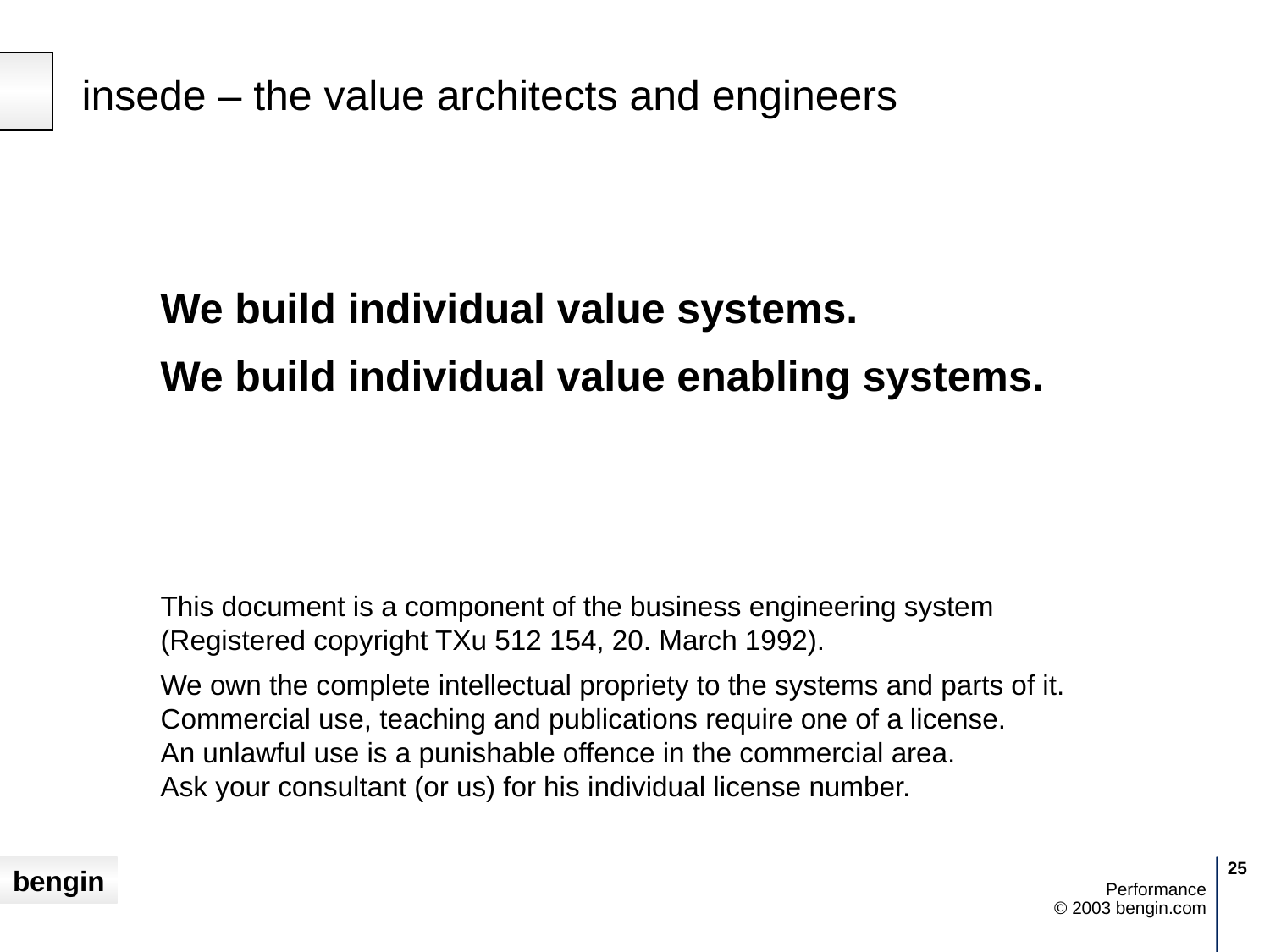

insede – the value architects and engineers
We build individual value systems.
We build individual value enabling systems.
This document is a component of the business engineering system
(Registered copyright TXu 512 154, 20. March 1992).
We own the complete intellectual propriety to the systems and parts of it. Commercial use, teaching and publications require one of a license.
An unlawful use is a punishable offence in the commercial area.
Ask your consultant (or us) for his individual license number.
25
Performance
© 2003 bengin.com